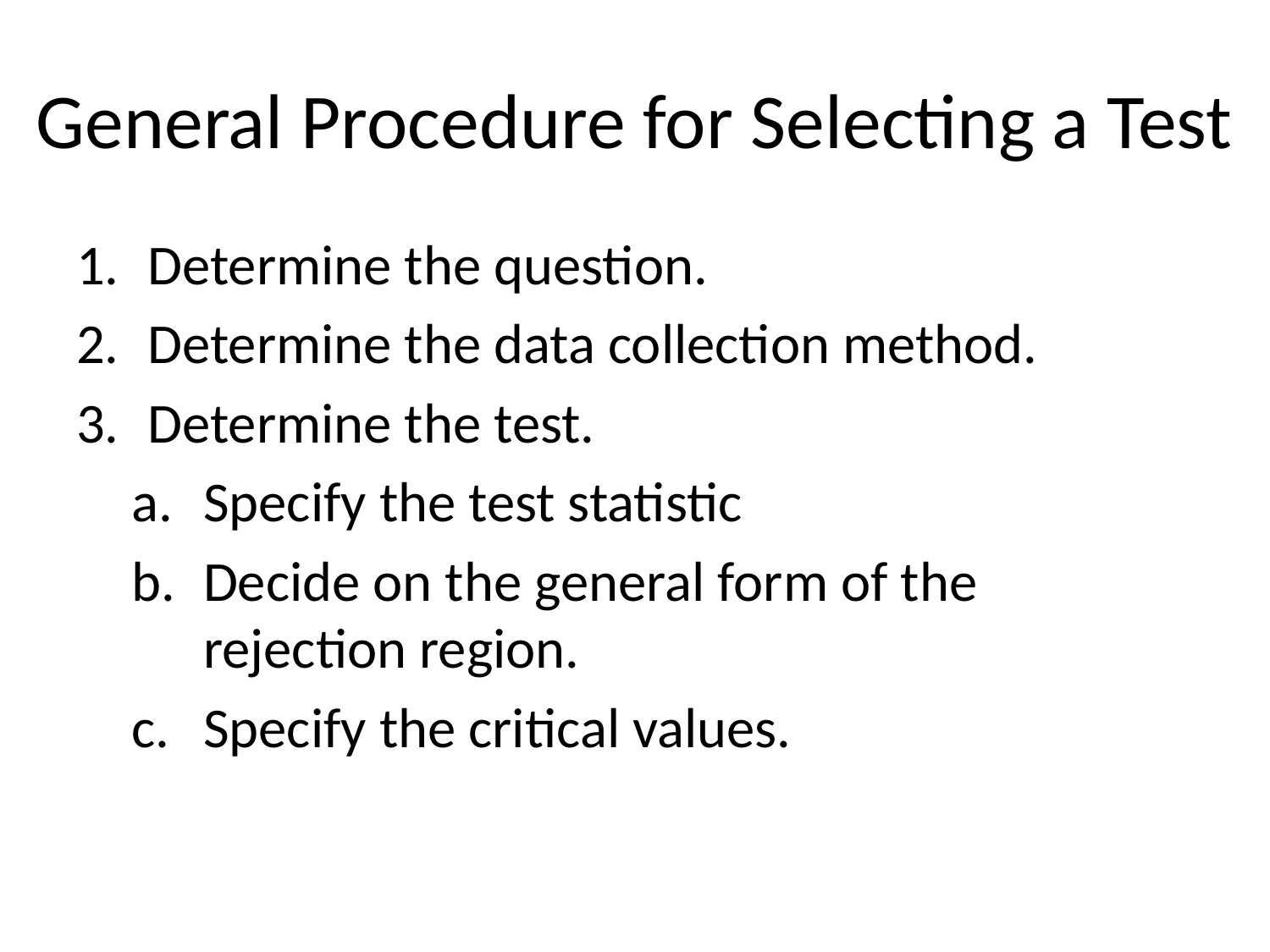

# General Procedure for Selecting a Test
Determine the question.
Determine the data collection method.
Determine the test.
Specify the test statistic
Decide on the general form of the rejection region.
Specify the critical values.